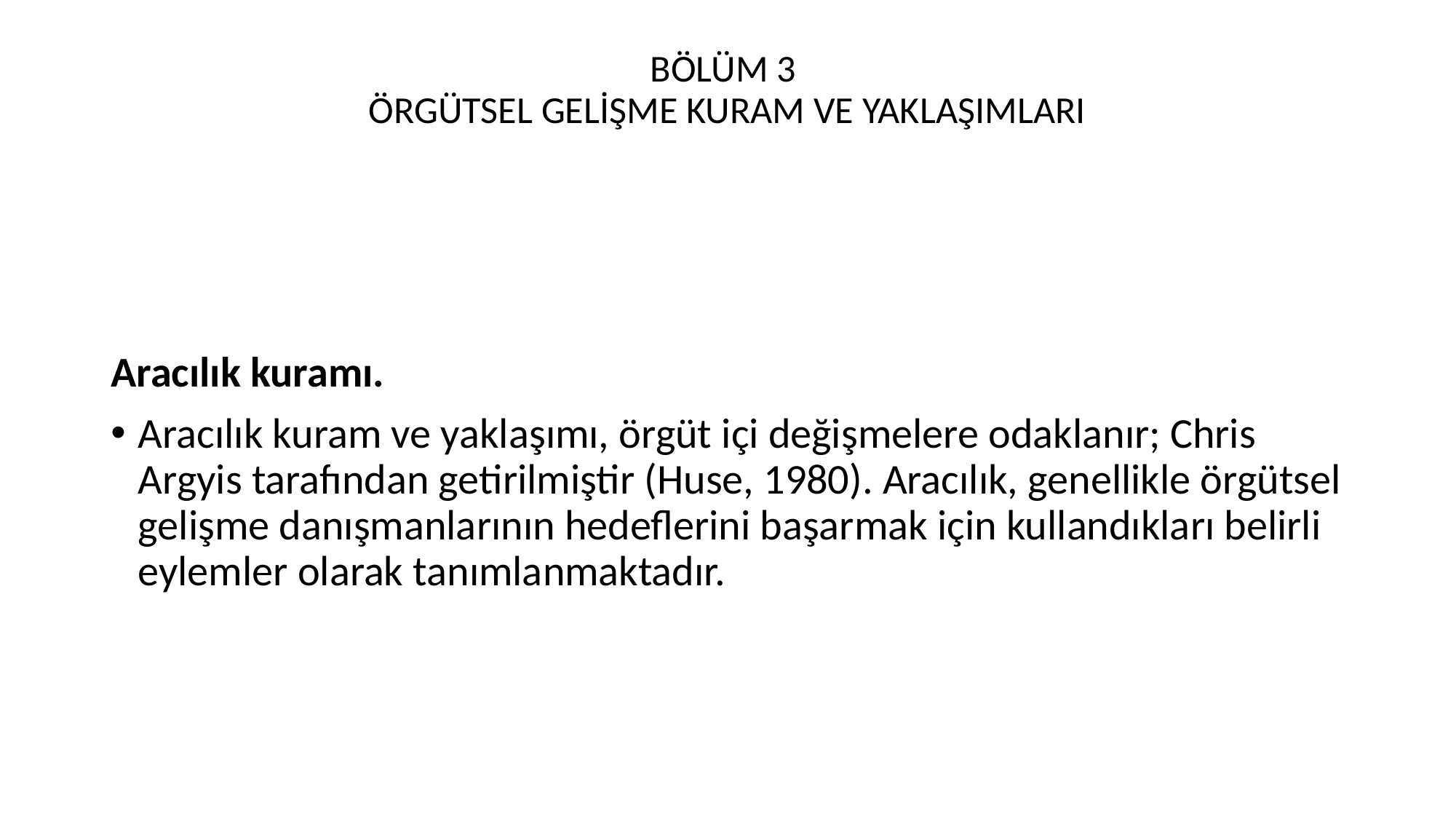

# BÖLÜM 3 ÖRGÜTSEL GELİŞME KURAM VE YAKLAŞIMLARI

Aracılık kuramı.
Aracılık kuram ve yaklaşımı, örgüt içi değişmelere odaklanır; Chris Argyis tarafından getirilmiştir (Huse, 1980). Aracılık, genellikle örgütsel gelişme danışmanlarının hedeflerini başarmak için kullandıkları belirli eylemler olarak tanımlanmaktadır.